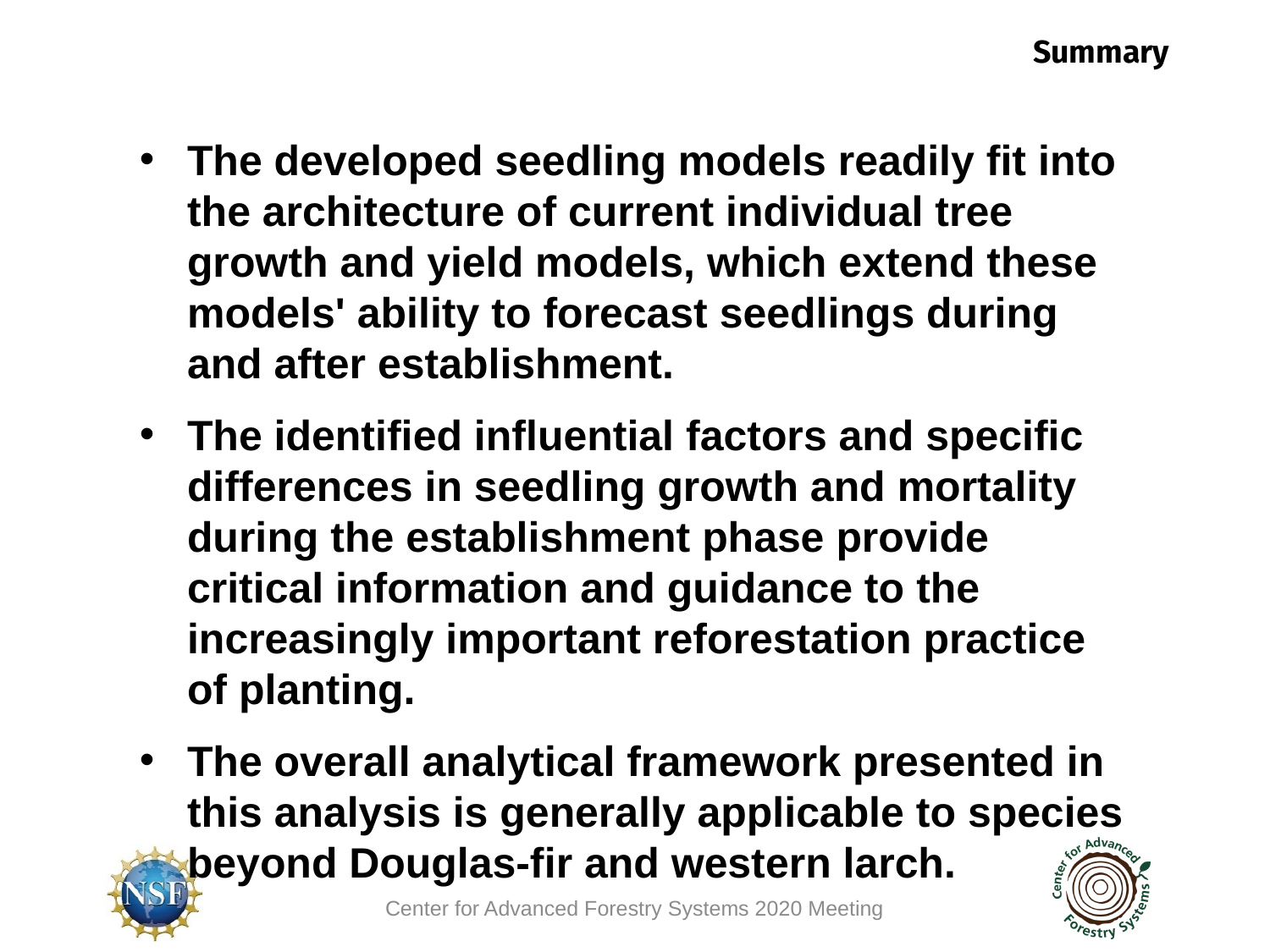

Summary

The developed seedling models readily fit into the architecture of current individual tree growth and yield models, which extend these models' ability to forecast seedlings during and after establishment.
The identified influential factors and specific differences in seedling growth and mortality during the establishment phase provide critical information and guidance to the increasingly important reforestation practice of planting.
The overall analytical framework presented in this analysis is generally applicable to species beyond Douglas-fir and western larch.

Center for Advanced Forestry Systems 2020 Meeting